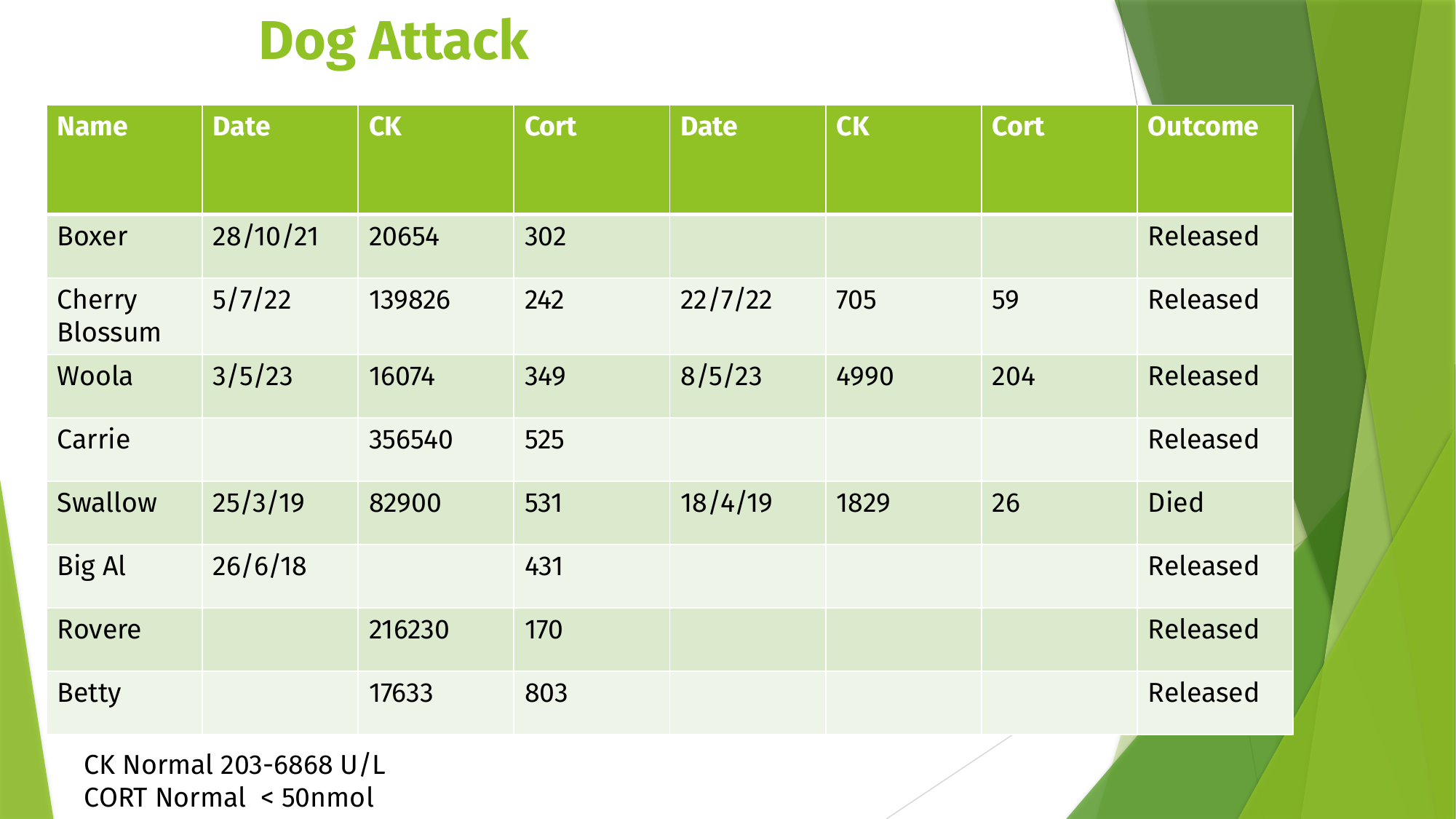

# Dog Attack
| Name | Date | CK | Cort | Date | CK | Cort | Outcome |
| --- | --- | --- | --- | --- | --- | --- | --- |
| Boxer | 28/10/21 | 20654 | 302 |  |  |  | Released |
| Cherry Blossum | 5/7/22 | 139826 | 242 | 22/7/22 | 705 | 59 | Released |
| Woola | 3/5/23 | 16074 | 349 | 8/5/23 | 4990 | 204 | Released |
| Carrie |  | 356540 | 525 |  |  |  | Released |
| Swallow | 25/3/19 | 82900 | 531 | 18/4/19 | 1829 | 26 | Died |
| Big Al | 26/6/18 |  | 431 |  |  |  | Released |
| Rovere |  | 216230 | 170 |  |  |  | Released |
| Betty |  | 17633 | 803 |  |  |  | Released |

CK Normal 203-6868 U/L
CORT Normal  < 50nmol